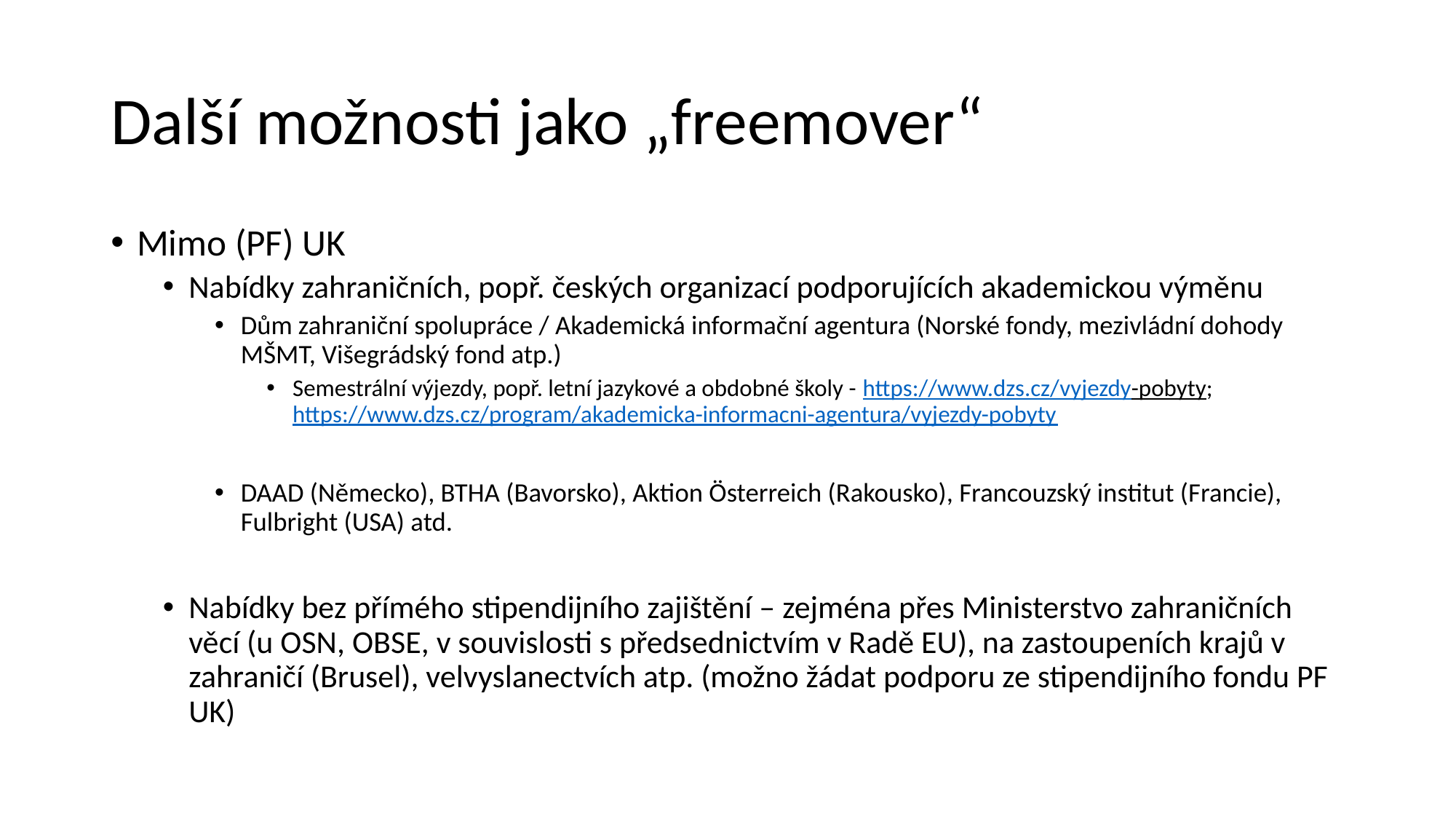

# Další možnosti jako „freemover“
Mimo (PF) UK
Nabídky zahraničních, popř. českých organizací podporujících akademickou výměnu
Dům zahraniční spolupráce / Akademická informační agentura (Norské fondy, mezivládní dohody MŠMT, Višegrádský fond atp.)
Semestrální výjezdy, popř. letní jazykové a obdobné školy - https://www.dzs.cz/vyjezdy-pobyty; https://www.dzs.cz/program/akademicka-informacni-agentura/vyjezdy-pobyty

DAAD (Německo), BTHA (Bavorsko), Aktion Österreich (Rakousko), Francouzský institut (Francie), Fulbright (USA) atd.

Nabídky bez přímého stipendijního zajištění – zejména přes Ministerstvo zahraničních věcí (u OSN, OBSE, v souvislosti s předsednictvím v Radě EU), na zastoupeních krajů v zahraničí (Brusel), velvyslanectvích atp. (možno žádat podporu ze stipendijního fondu PF UK)